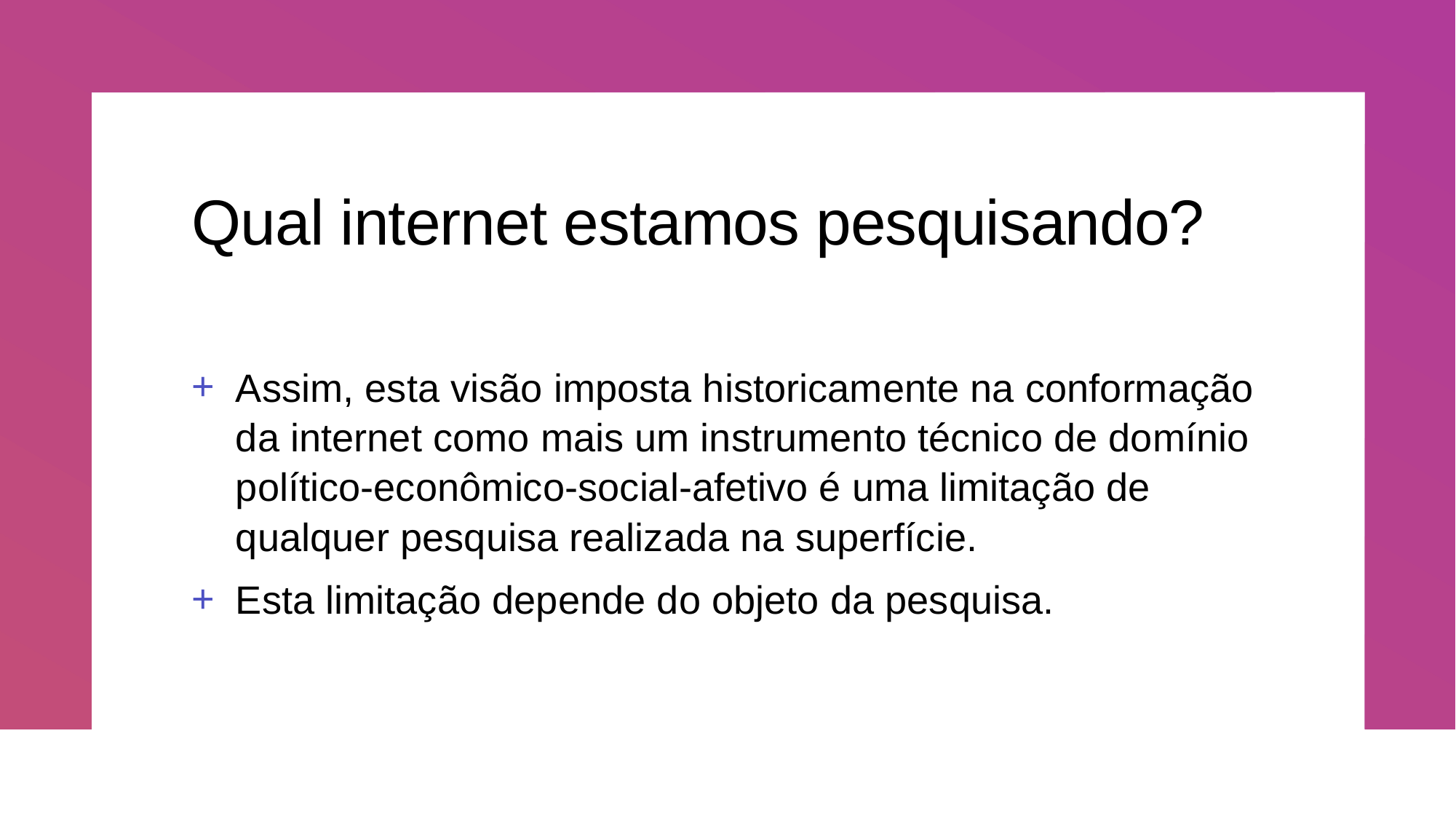

# Qual internet estamos pesquisando?
Assim, esta visão imposta historicamente na conformação da internet como mais um instrumento técnico de domínio político-econômico-social-afetivo é uma limitação de qualquer pesquisa realizada na superfície.
Esta limitação depende do objeto da pesquisa.